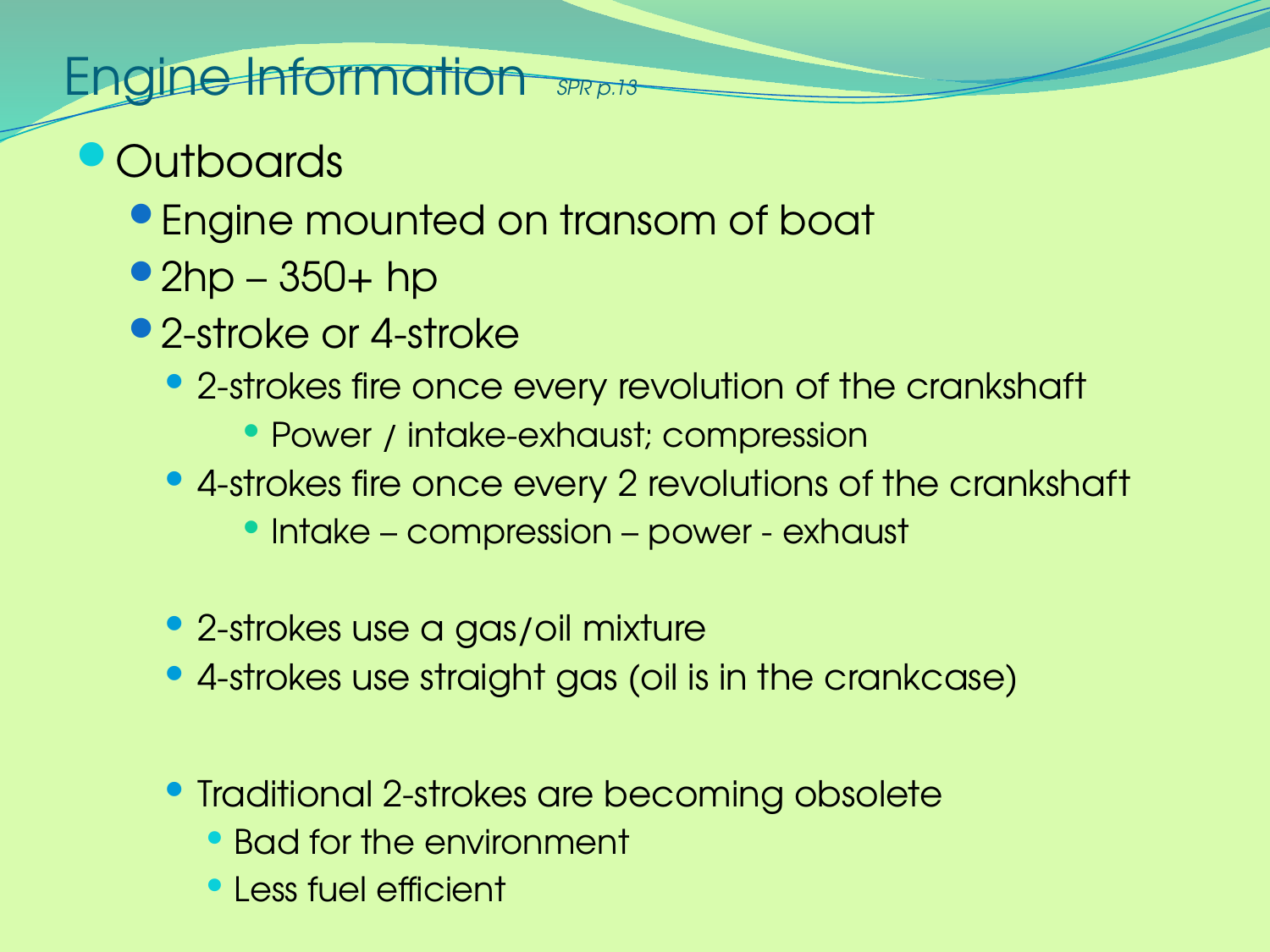

# Engine Information  SPR p.13
Outboards
Engine mounted on transom of boat
2hp – 350+ hp
2-stroke or 4-stroke
2-strokes fire once every revolution of the crankshaft
Power / intake-exhaust; compression
4-strokes fire once every 2 revolutions of the crankshaft
Intake – compression – power - exhaust

2-strokes use a gas/oil mixture
4-strokes use straight gas (oil is in the crankcase)

Traditional 2-strokes are becoming obsolete
Bad for the environment
Less fuel efficient